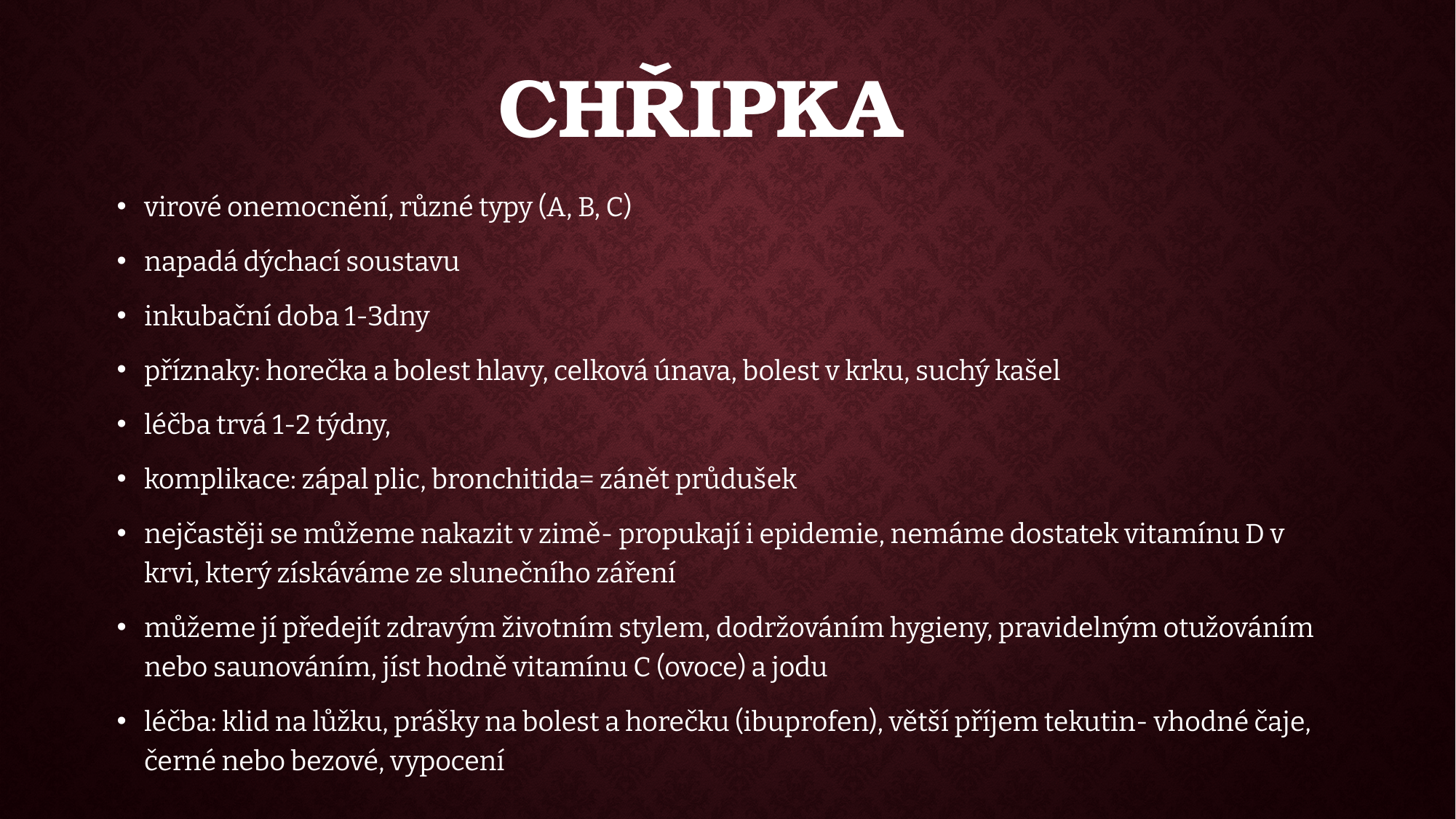

# Chřipka
virové onemocnění, různé typy (A, B, C)
napadá dýchací soustavu
inkubační doba 1-3dny
příznaky: horečka a bolest hlavy, celková únava, bolest v krku, suchý kašel
léčba trvá 1-2 týdny,
komplikace: zápal plic, bronchitida= zánět průdušek
nejčastěji se můžeme nakazit v zimě- propukají i epidemie, nemáme dostatek vitamínu D v krvi, který získáváme ze slunečního záření
můžeme jí předejít zdravým životním stylem, dodržováním hygieny, pravidelným otužováním nebo saunováním, jíst hodně vitamínu C (ovoce) a jodu
léčba: klid na lůžku, prášky na bolest a horečku (ibuprofen), větší příjem tekutin- vhodné čaje, černé nebo bezové, vypocení